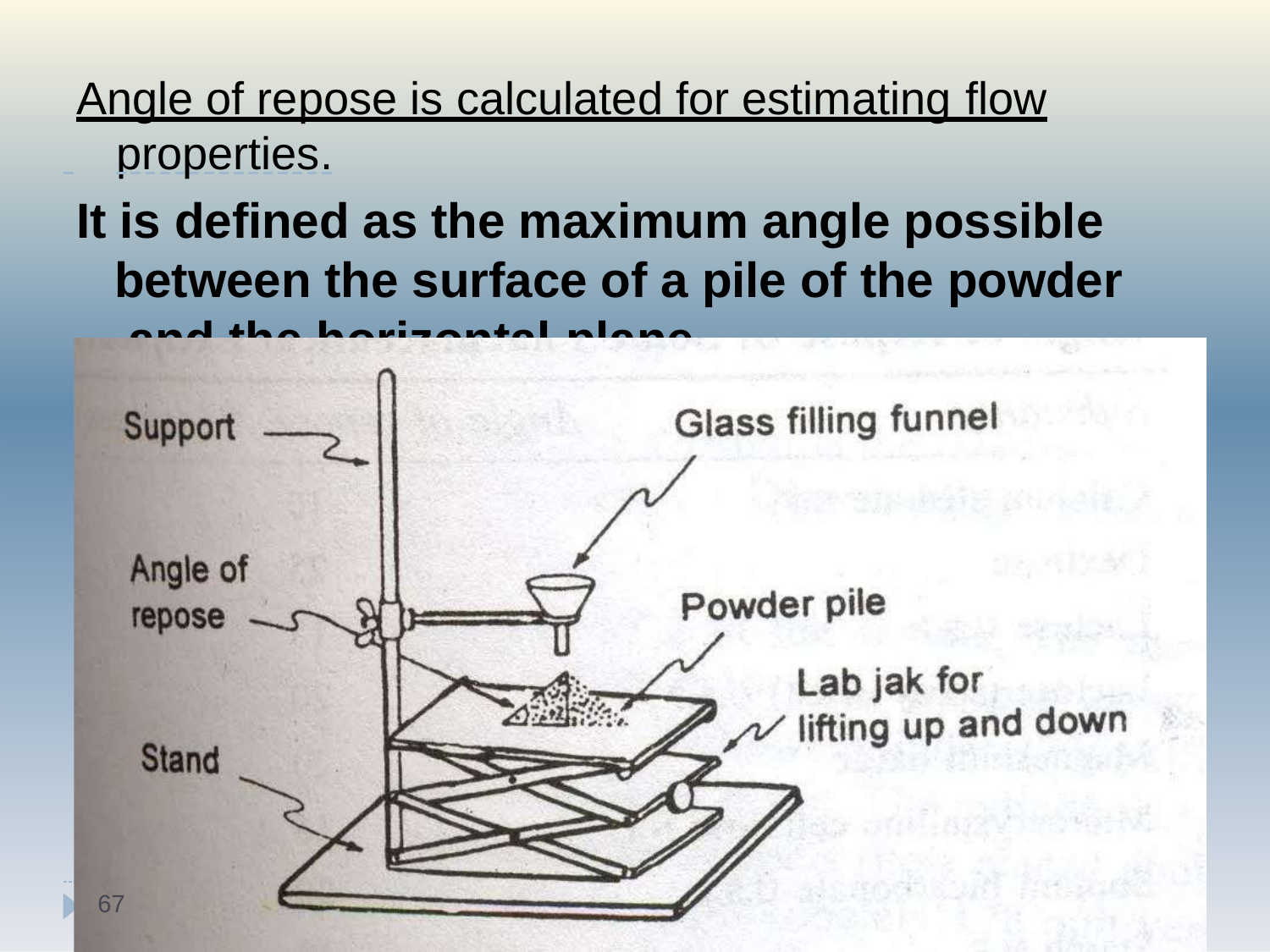

# Angle of repose is calculated for estimating flow
 	properties.
It is defined as the maximum angle possible  between the surface of a pile of the powder  and the horizontal plane

67